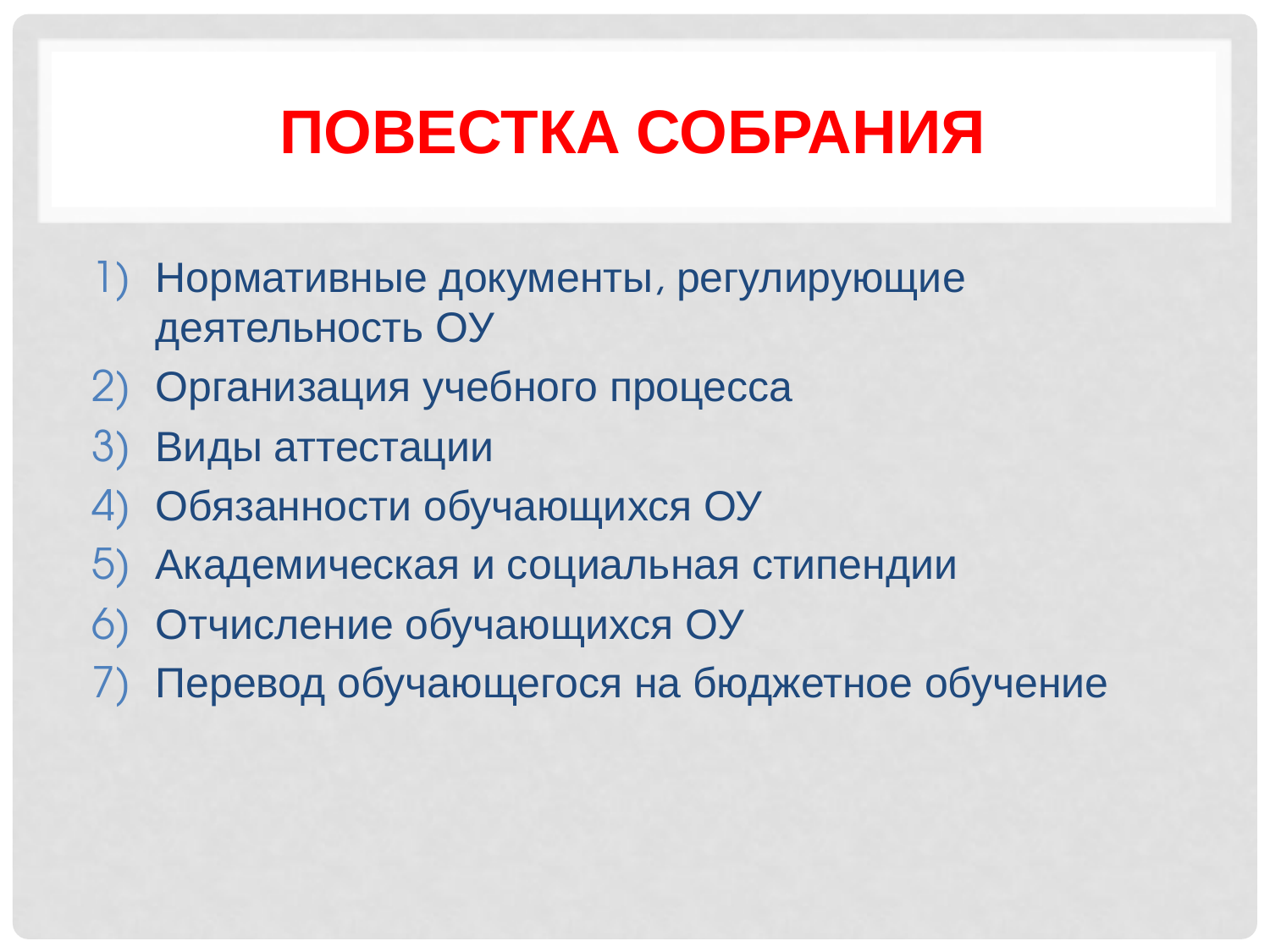

# Повестка собрания
Нормативные документы, регулирующие деятельность ОУ
Организация учебного процесса
Виды аттестации
Обязанности обучающихся ОУ
Академическая и социальная стипендии
Отчисление обучающихся ОУ
Перевод обучающегося на бюджетное обучение